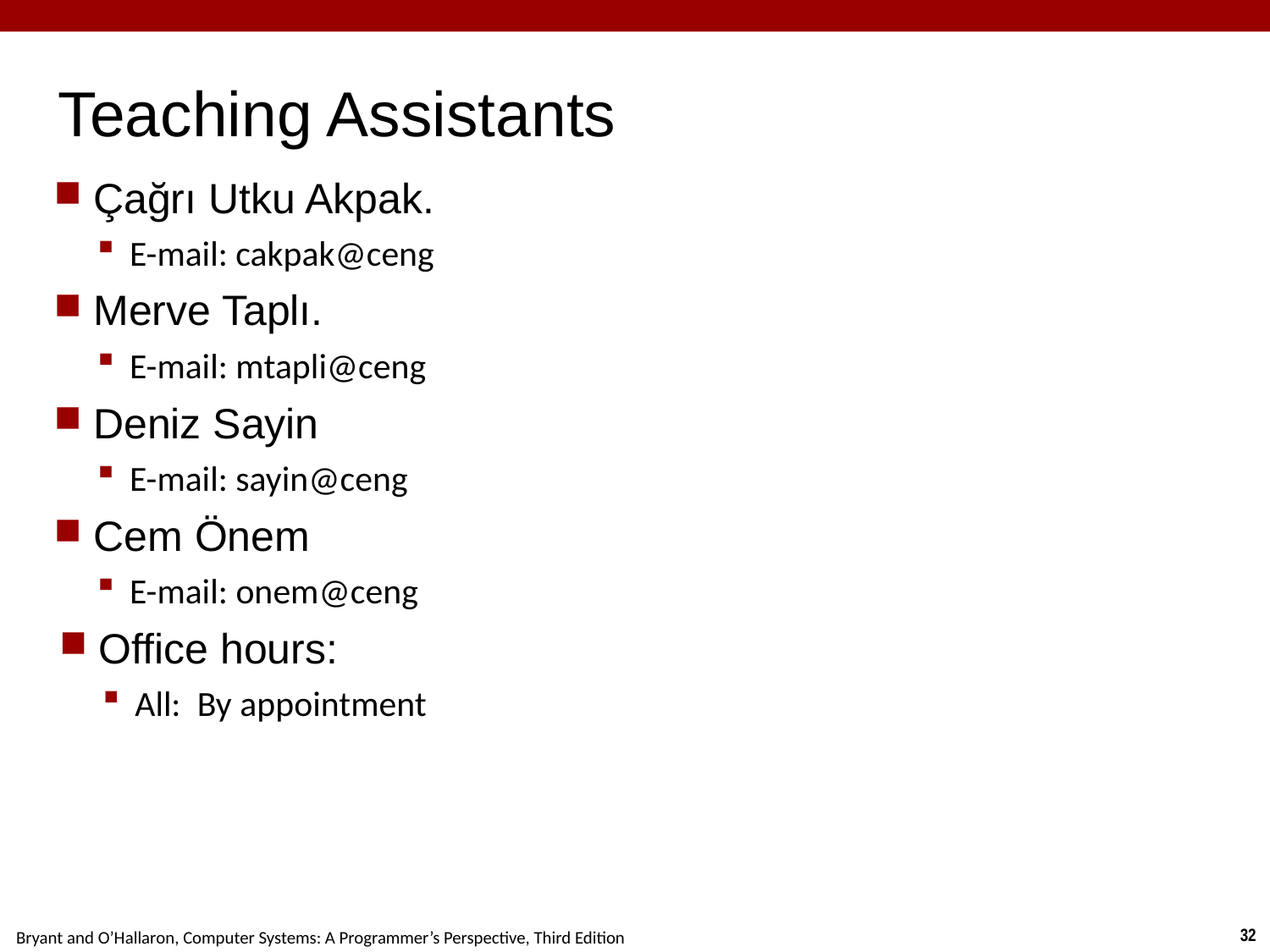

# Teaching Assistants
Çağrı Utku Akpak.
E-mail: cakpak@ceng
Merve Taplı.
E-mail: mtapli@ceng
Deniz Sayin
E-mail: sayin@ceng
Cem Önem
E-mail: onem@ceng
Office hours:
All:  By appointment